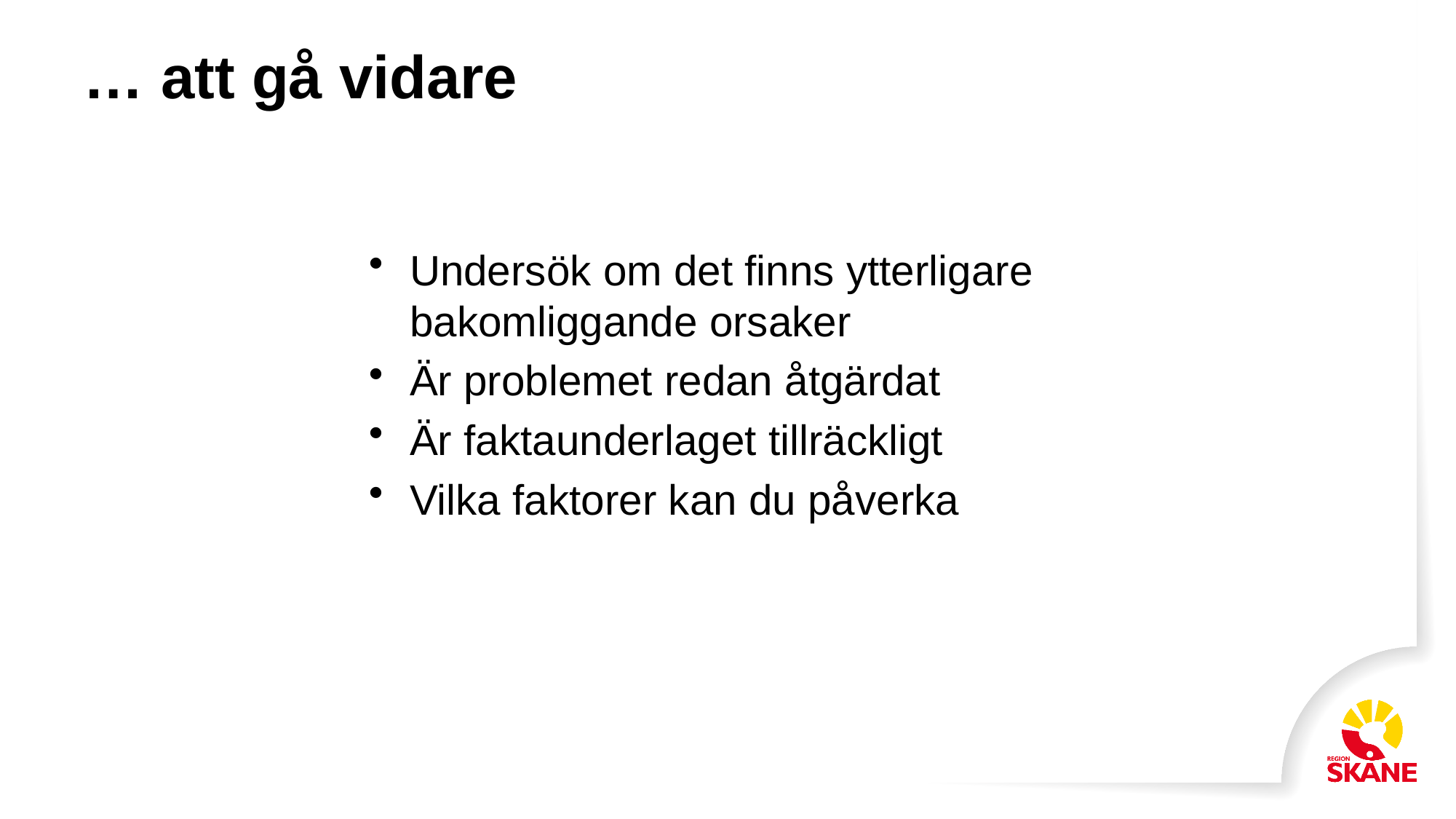

# … att gå vidare
Undersök om det finns ytterligare bakomliggande orsaker
Är problemet redan åtgärdat
Är faktaunderlaget tillräckligt
Vilka faktorer kan du påverka